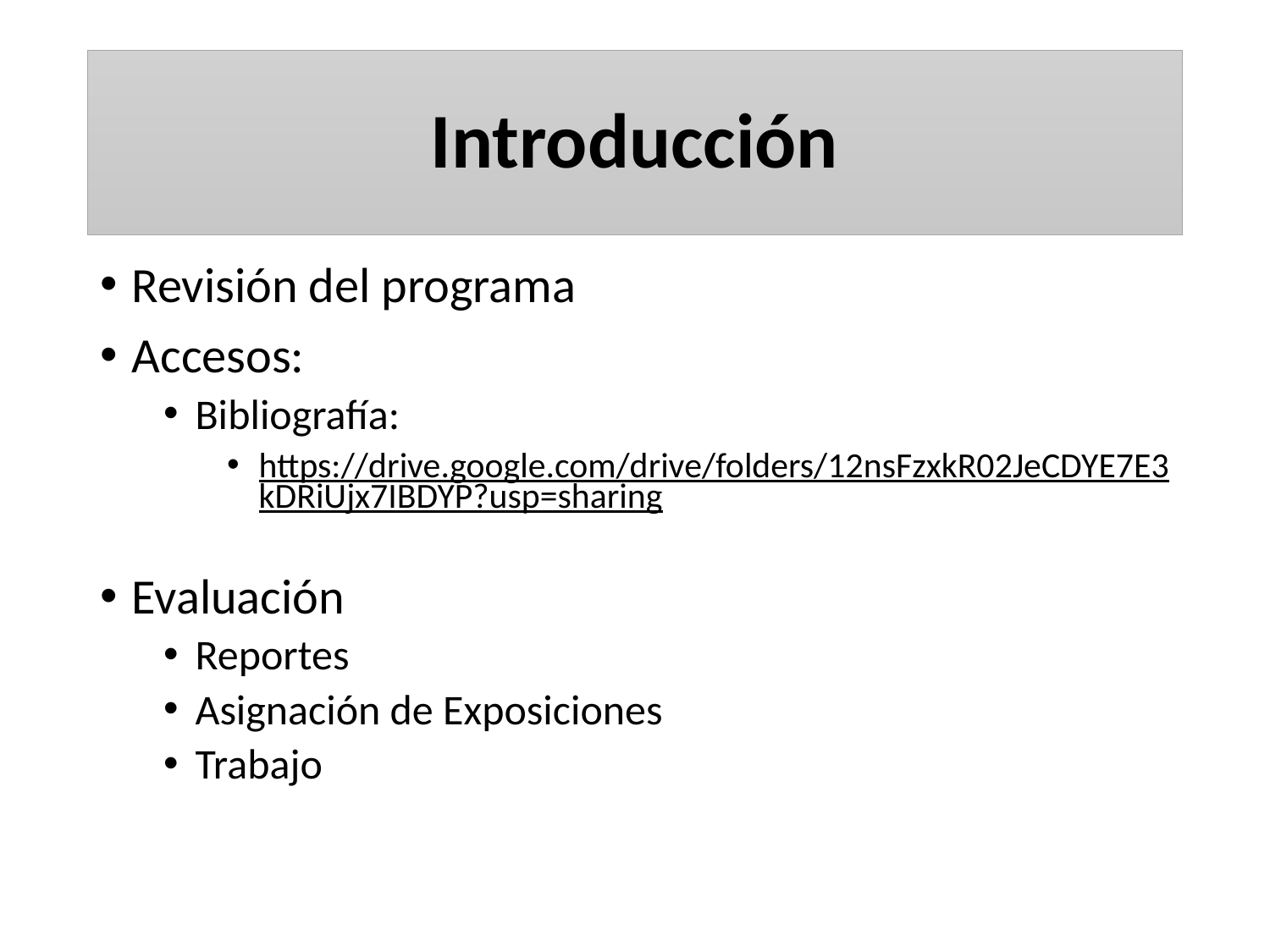

# Introducción
Revisión del programa
Accesos:
Bibliografía:
https://drive.google.com/drive/folders/12nsFzxkR02JeCDYE7E3kDRiUjx7IBDYP?usp=sharing
Evaluación
Reportes
Asignación de Exposiciones
Trabajo